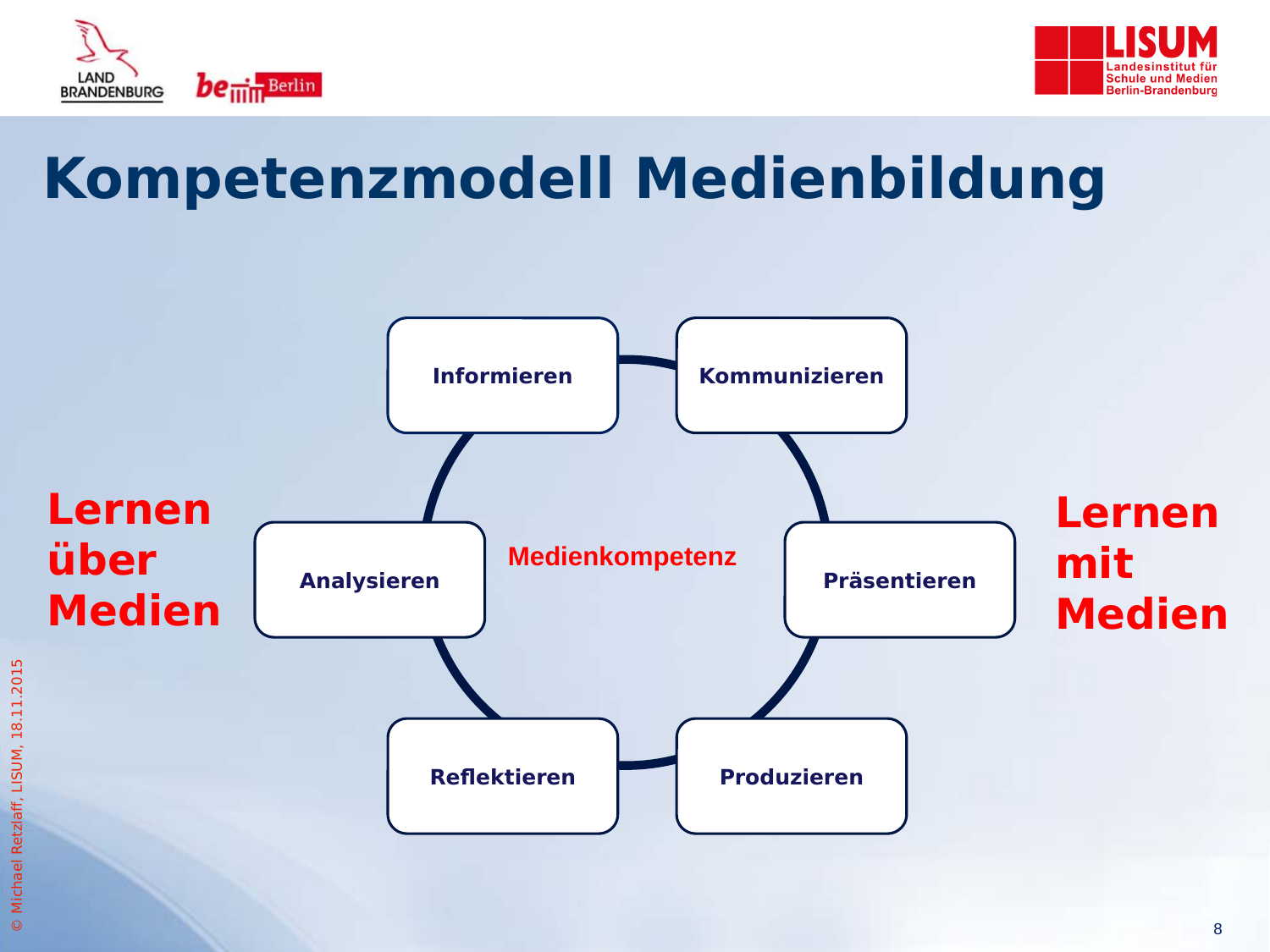

# Kompetenzmodell Medienbildung

Informieren
Kommunizieren

Medienkompetenz
Lernen
über
Medien
Lernen
mit
Medien
Analysieren
Präsentieren
Reflektieren
Produzieren
© Michael Retzlaff, LISUM, 18.11.2015

8